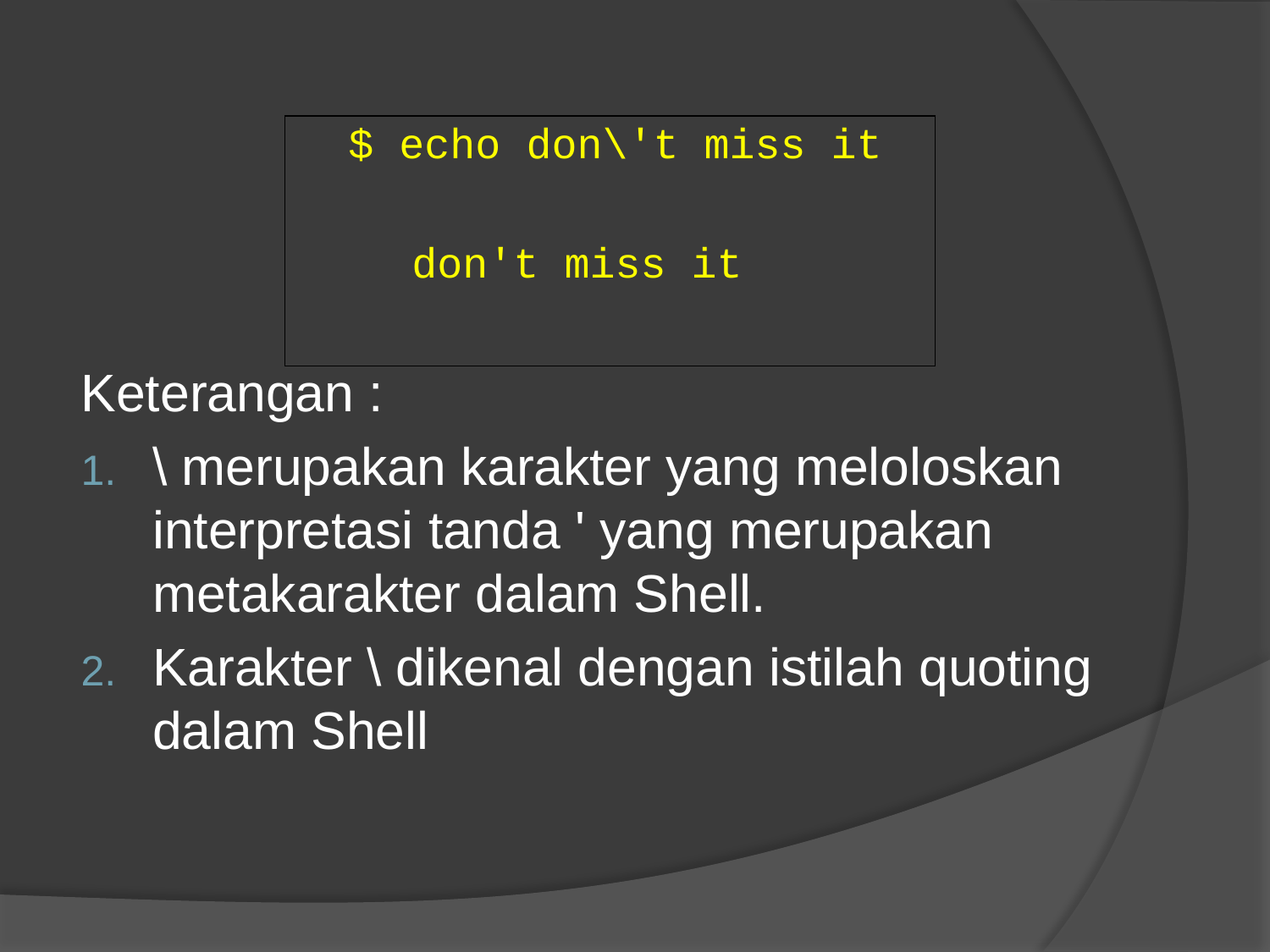

Keterangan :
\ merupakan karakter yang meloloskan interpretasi tanda ' yang merupakan metakarakter dalam Shell.
Karakter \ dikenal dengan istilah quoting dalam Shell

$ echo don\'t miss it

don't miss it